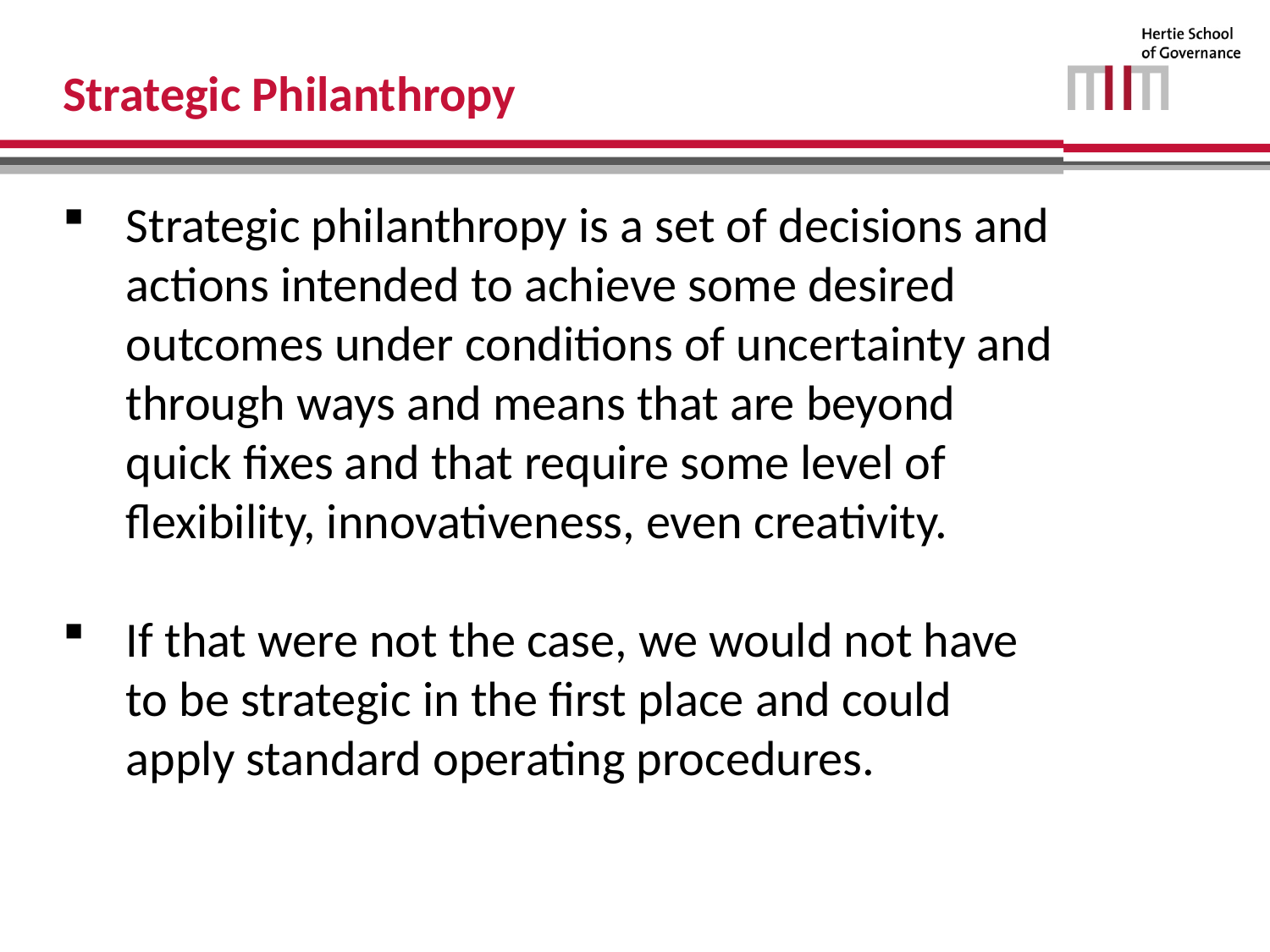

# Strategic Philanthropy
Strategic philanthropy is a set of decisions and actions intended to achieve some desired outcomes under conditions of uncertainty and through ways and means that are beyond quick fixes and that require some level of flexibility, innovativeness, even creativity.

If that were not the case, we would not have to be strategic in the first place and could apply standard operating procedures.